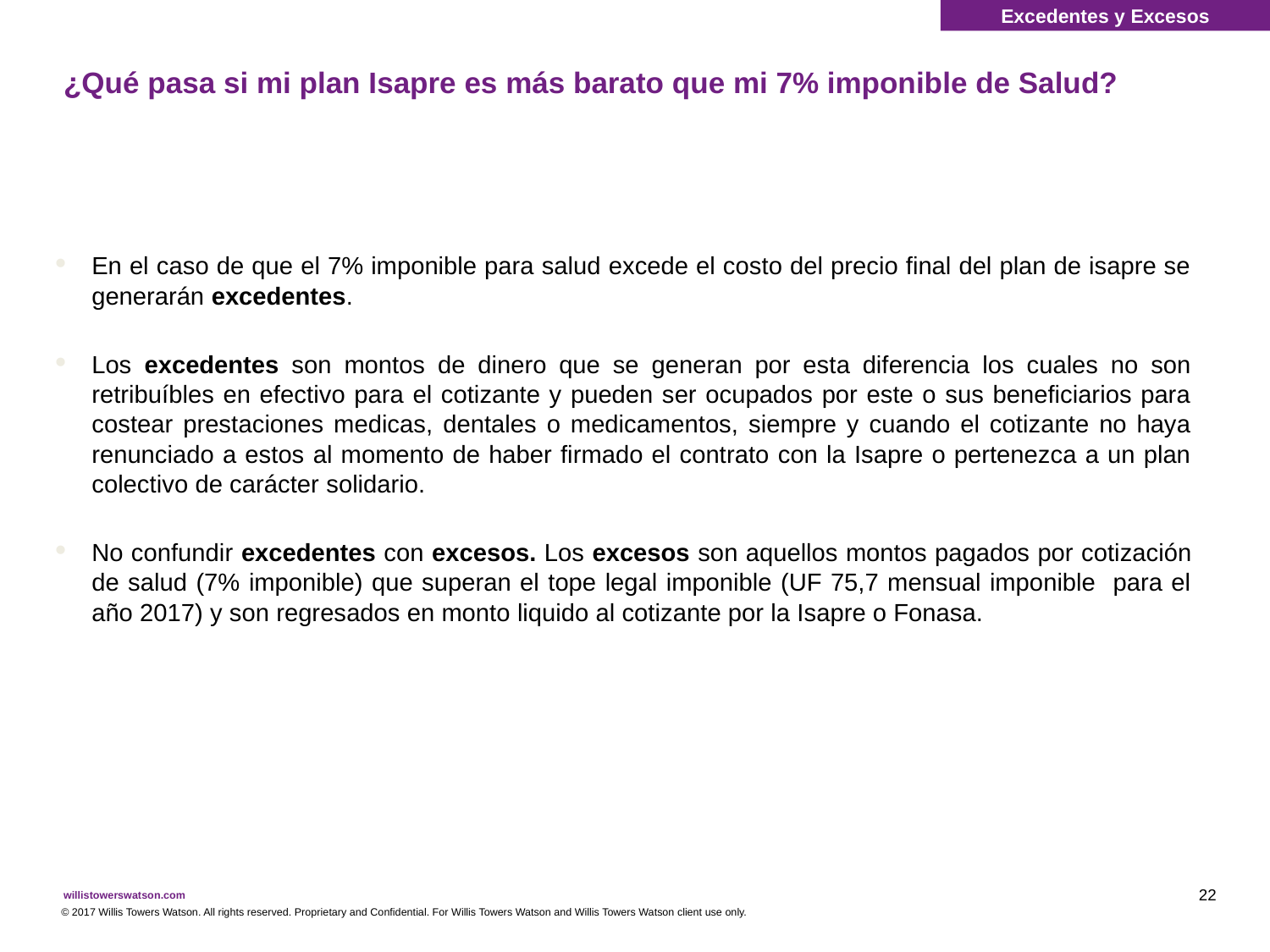

Excedentes y Excesos
# ¿Qué pasa si mi plan Isapre es más barato que mi 7% imponible de Salud?

En el caso de que el 7% imponible para salud excede el costo del precio final del plan de isapre se generarán excedentes.

Los excedentes son montos de dinero que se generan por esta diferencia los cuales no son retribuíbles en efectivo para el cotizante y pueden ser ocupados por este o sus beneficiarios para costear prestaciones medicas, dentales o medicamentos, siempre y cuando el cotizante no haya renunciado a estos al momento de haber firmado el contrato con la Isapre o pertenezca a un plan colectivo de carácter solidario.

No confundir excedentes con excesos. Los excesos son aquellos montos pagados por cotización de salud (7% imponible) que superan el tope legal imponible (UF 75,7 mensual imponible  para el año 2017) y son regresados en monto liquido al cotizante por la Isapre o Fonasa.

22
© 2017 Willis Towers Watson. All rights reserved. Proprietary and Confidential. For Willis Towers Watson and Willis Towers Watson client use only.